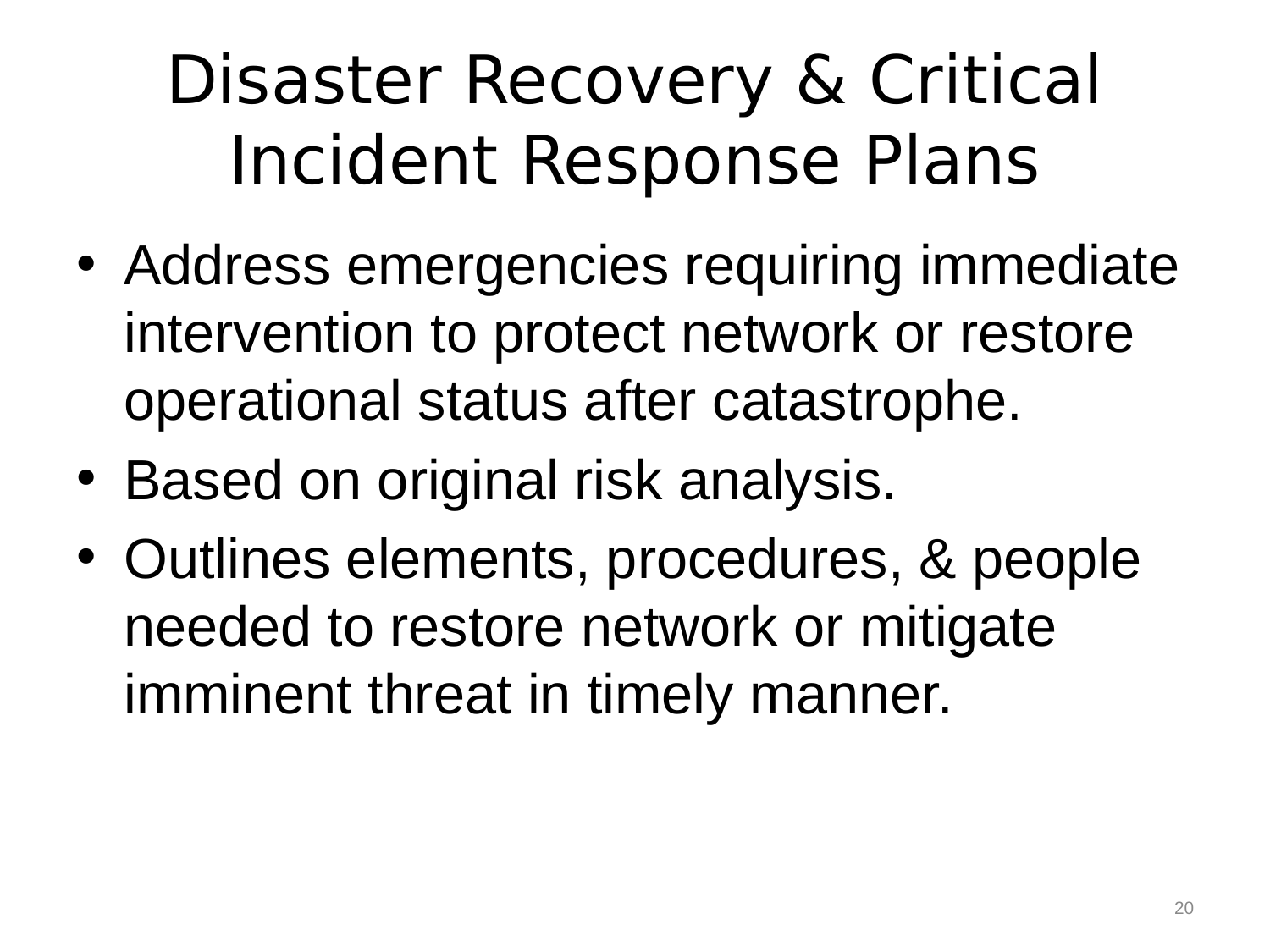

# Disaster Recovery & Critical Incident Response Plans
Address emergencies requiring immediate intervention to protect network or restore operational status after catastrophe.
Based on original risk analysis.
Outlines elements, procedures, & people needed to restore network or mitigate imminent threat in timely manner.
20